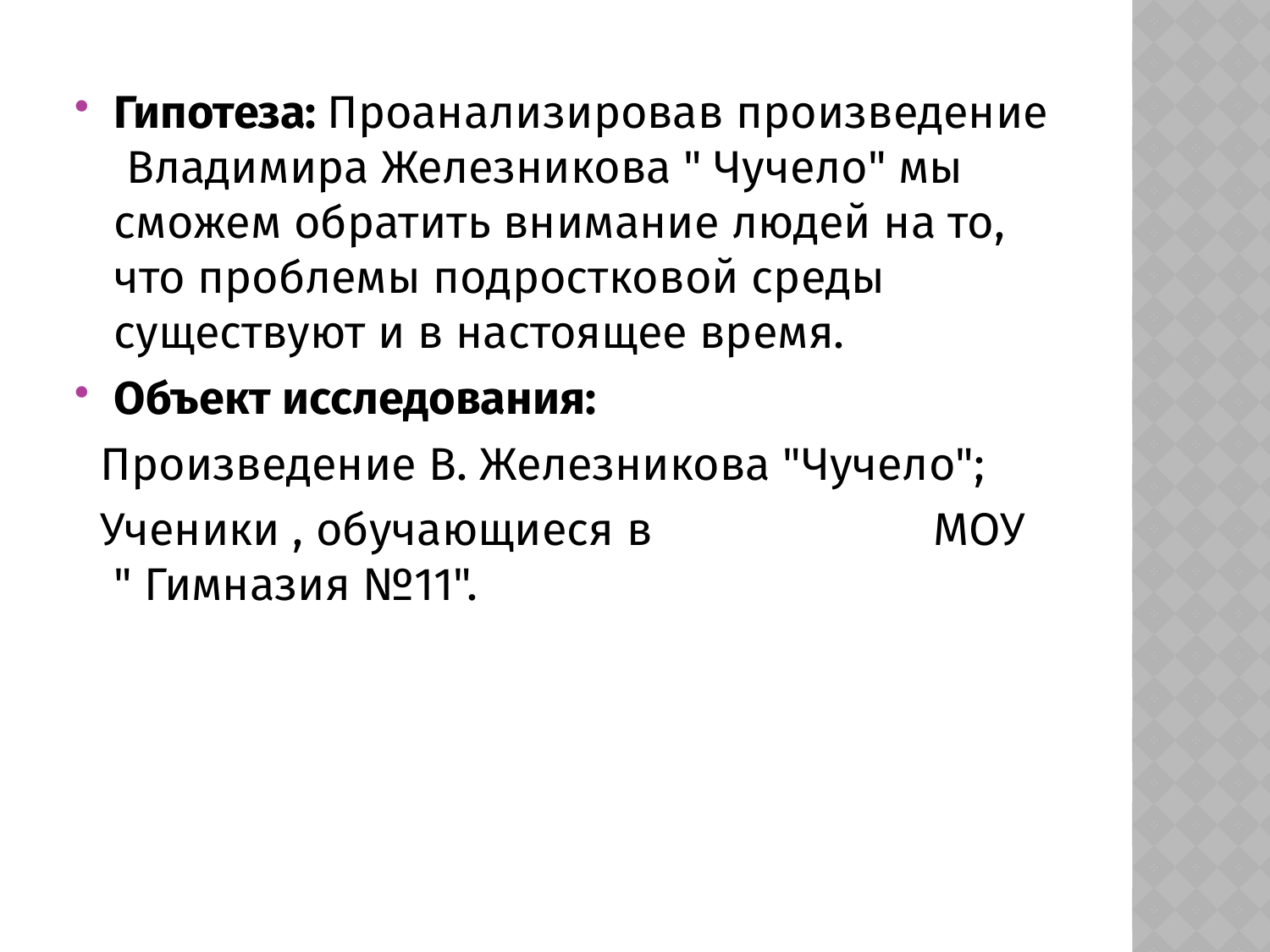

Гипотеза: Проанализировав произведение  Владимира Железникова " Чучело" мы сможем обратить внимание людей на то, что проблемы подростковой среды  существуют и в настоящее время.
Объект исследования:
  Произведение В. Железникова "Чучело";
  Ученики , обучающиеся в                       МОУ " Гимназия №11".